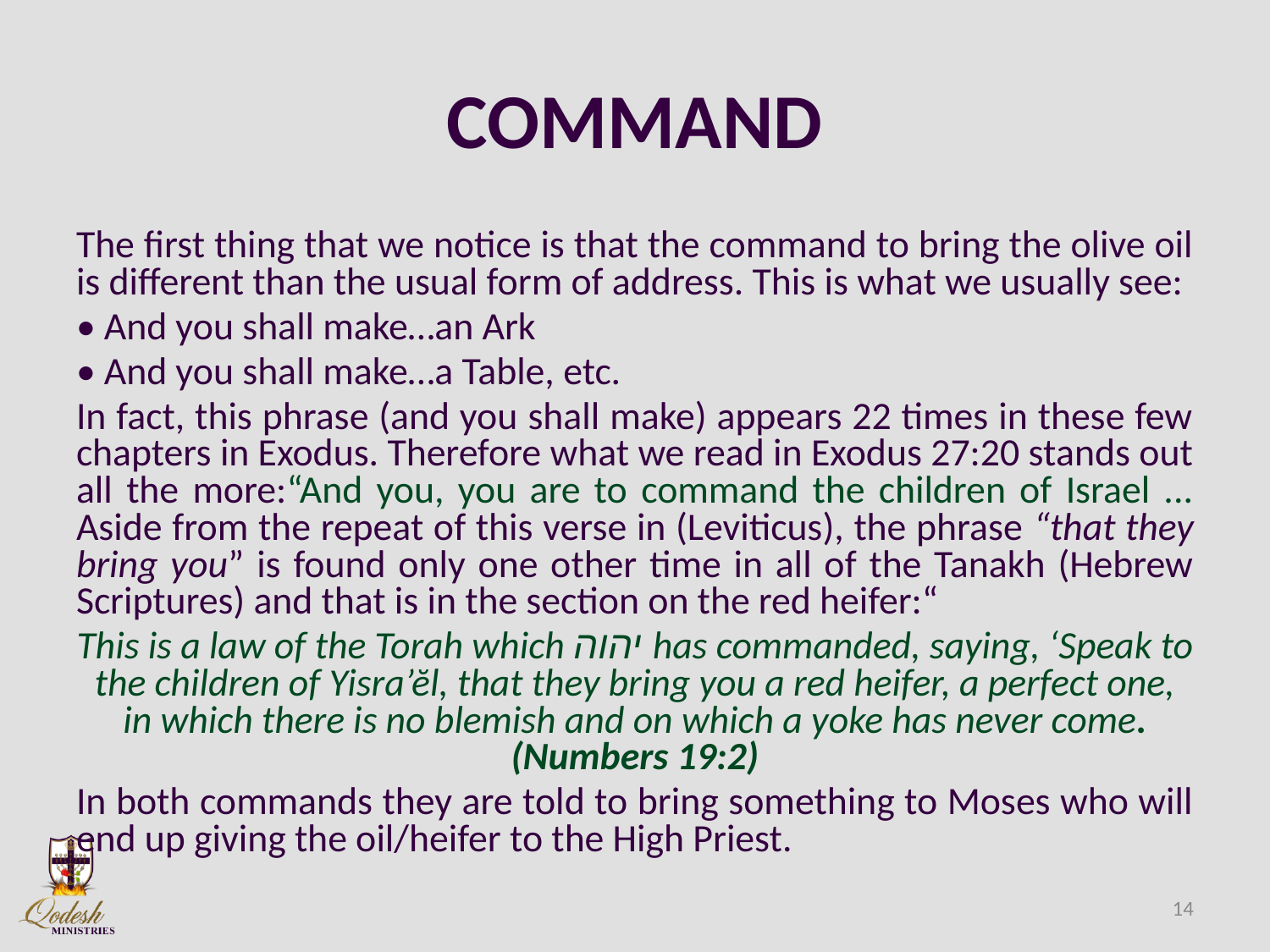

# COMMAND
The first thing that we notice is that the command to bring the olive oil is different than the usual form of address. This is what we usually see:
• And you shall make…an Ark
• And you shall make…a Table, etc.
In fact, this phrase (and you shall make) appears 22 times in these few chapters in Exodus. Therefore what we read in Exodus 27:20 stands out all the more:“And you, you are to command the children of Israel ... Aside from the repeat of this verse in (Leviticus), the phrase “that they bring you” is found only one other time in all of the Tanakh (Hebrew Scriptures) and that is in the section on the red heifer:“
This is a law of the Torah which יהוה has commanded, saying, ‘Speak to the children of Yisra’ĕl, that they bring you a red heifer, a perfect one, in which there is no blemish and on which a yoke has never come. (Numbers 19:2)
In both commands they are told to bring something to Moses who will end up giving the oil/heifer to the High Priest.

14